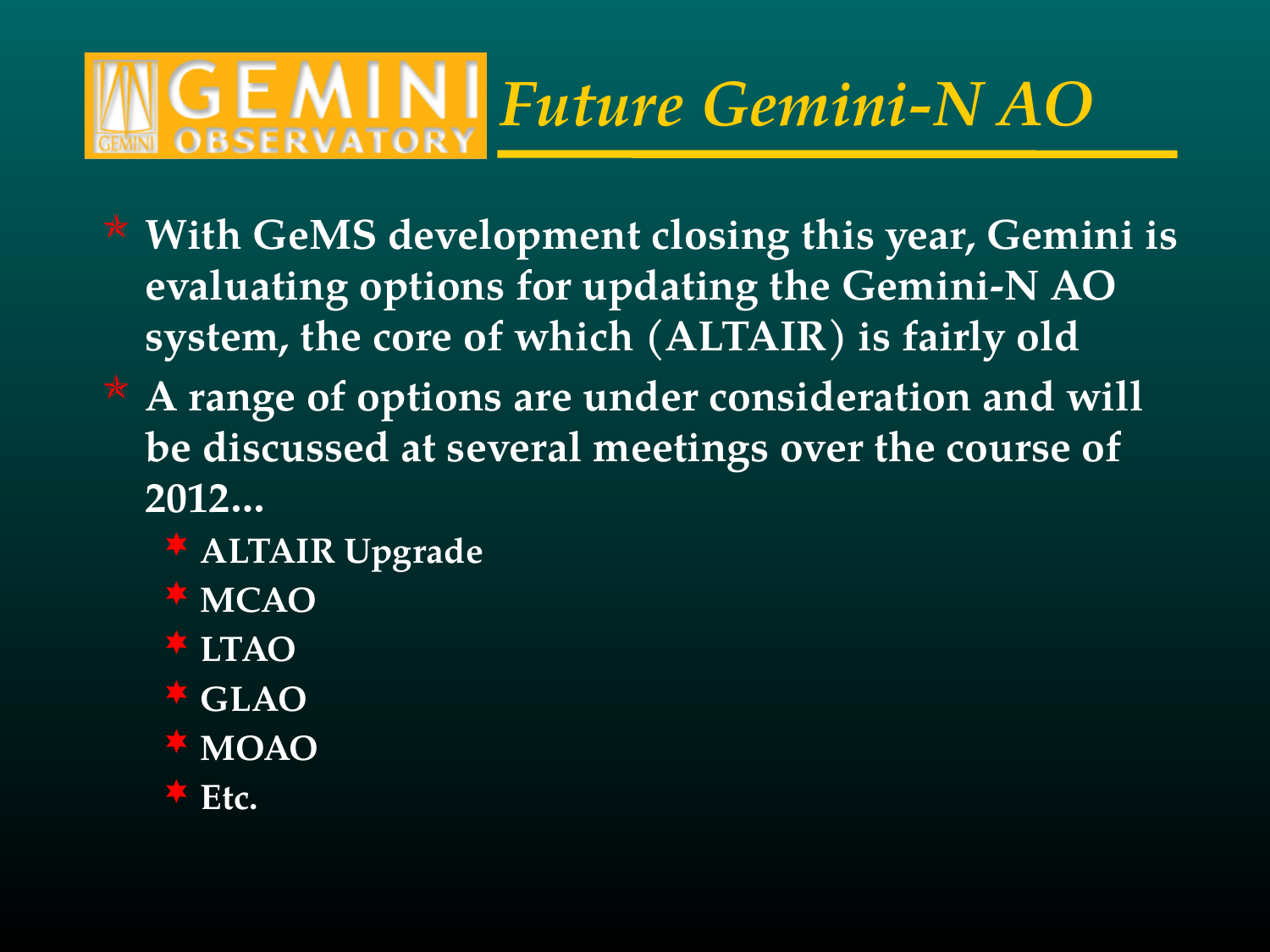

# Future Gemini-N AO
With GeMS development closing this year, Gemini is evaluating options for updating the Gemini-N AO system, the core of which (ALTAIR) is fairly old
A range of options are under consideration and will be discussed at several meetings over the course of 2012…
ALTAIR Upgrade
MCAO
LTAO
GLAO
MOAO
Etc.